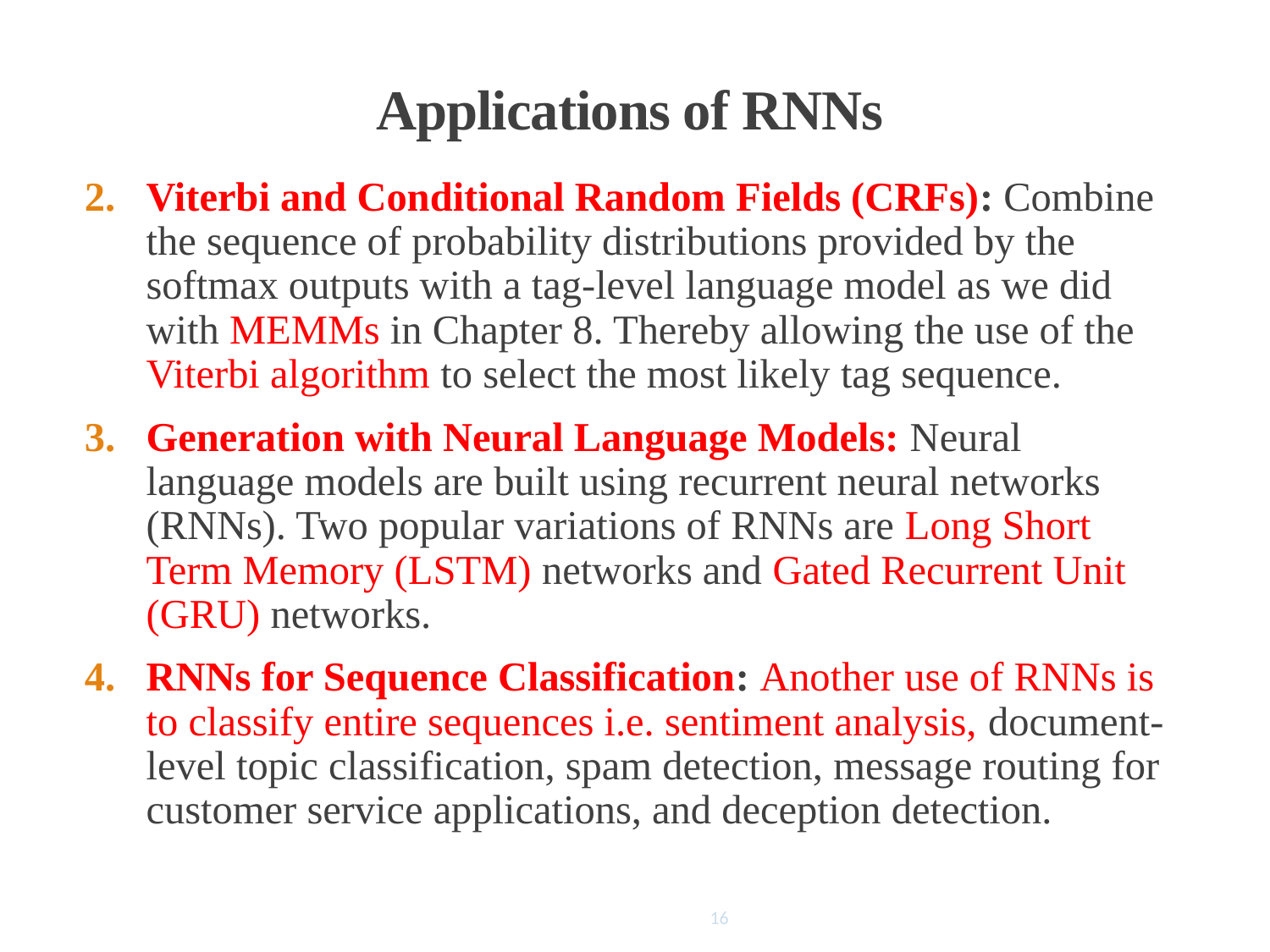

# Applications of RNNs
Viterbi and Conditional Random Fields (CRFs): Combine the sequence of probability distributions provided by the softmax outputs with a tag-level language model as we did with MEMMs in Chapter 8. Thereby allowing the use of the Viterbi algorithm to select the most likely tag sequence.
Generation with Neural Language Models: Neural language models are built using recurrent neural networks (RNNs). Two popular variations of RNNs are Long Short Term Memory (LSTM) networks and Gated Recurrent Unit (GRU) networks.
RNNs for Sequence Classification: Another use of RNNs is to classify entire sequences i.e. sentiment analysis, document-level topic classification, spam detection, message routing for customer service applications, and deception detection.

16